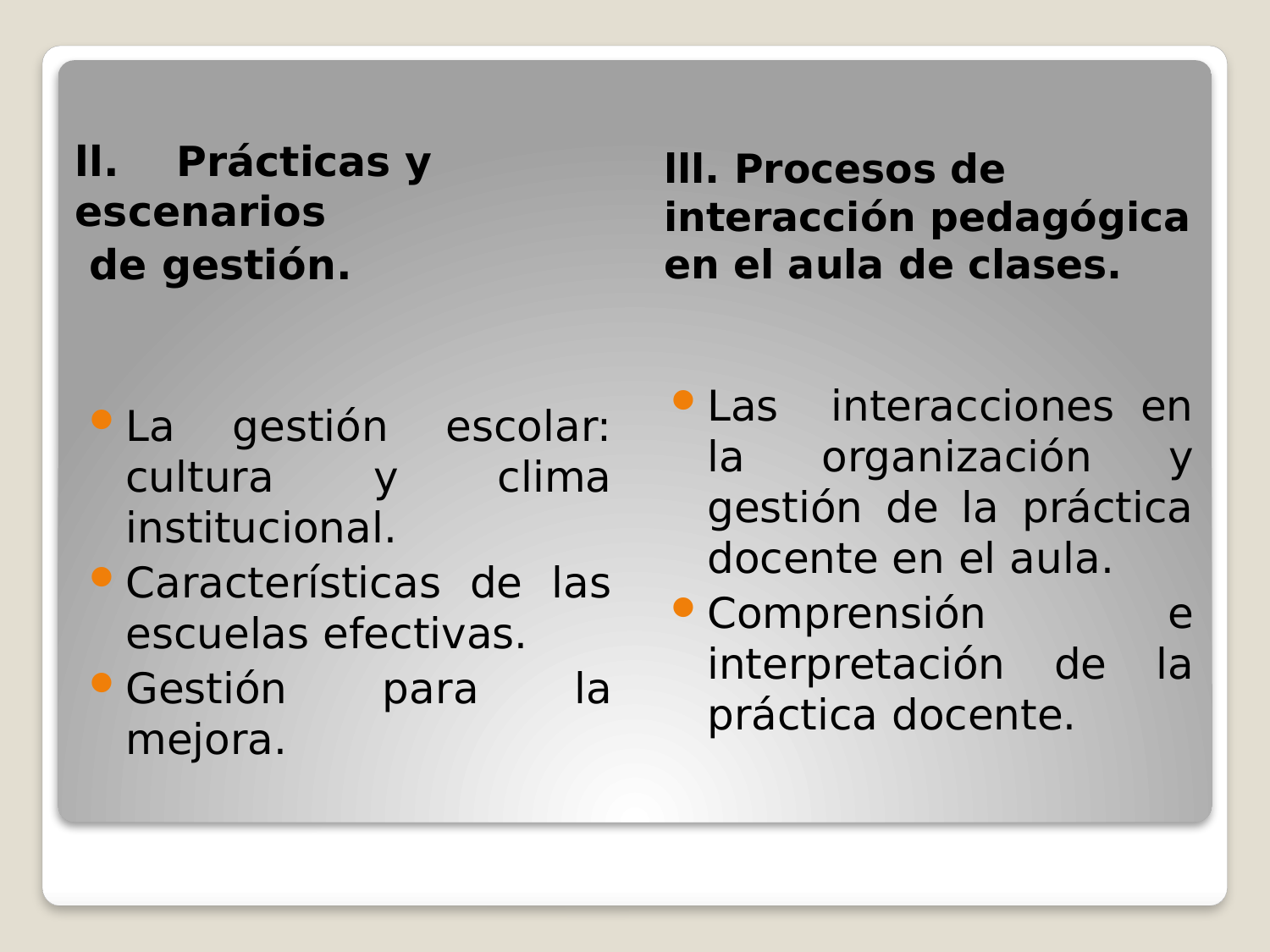

ll.    Prácticas y escenarios
 de gestión.

lll. Procesos de interacción pedagógica en el aula de clases.

Las  interacciones en la organización y gestión de la práctica docente en el aula.
Comprensión e interpretación de la práctica docente.
La gestión escolar: cultura y clima institucional.
Características de las escuelas efectivas.
Gestión para la mejora.